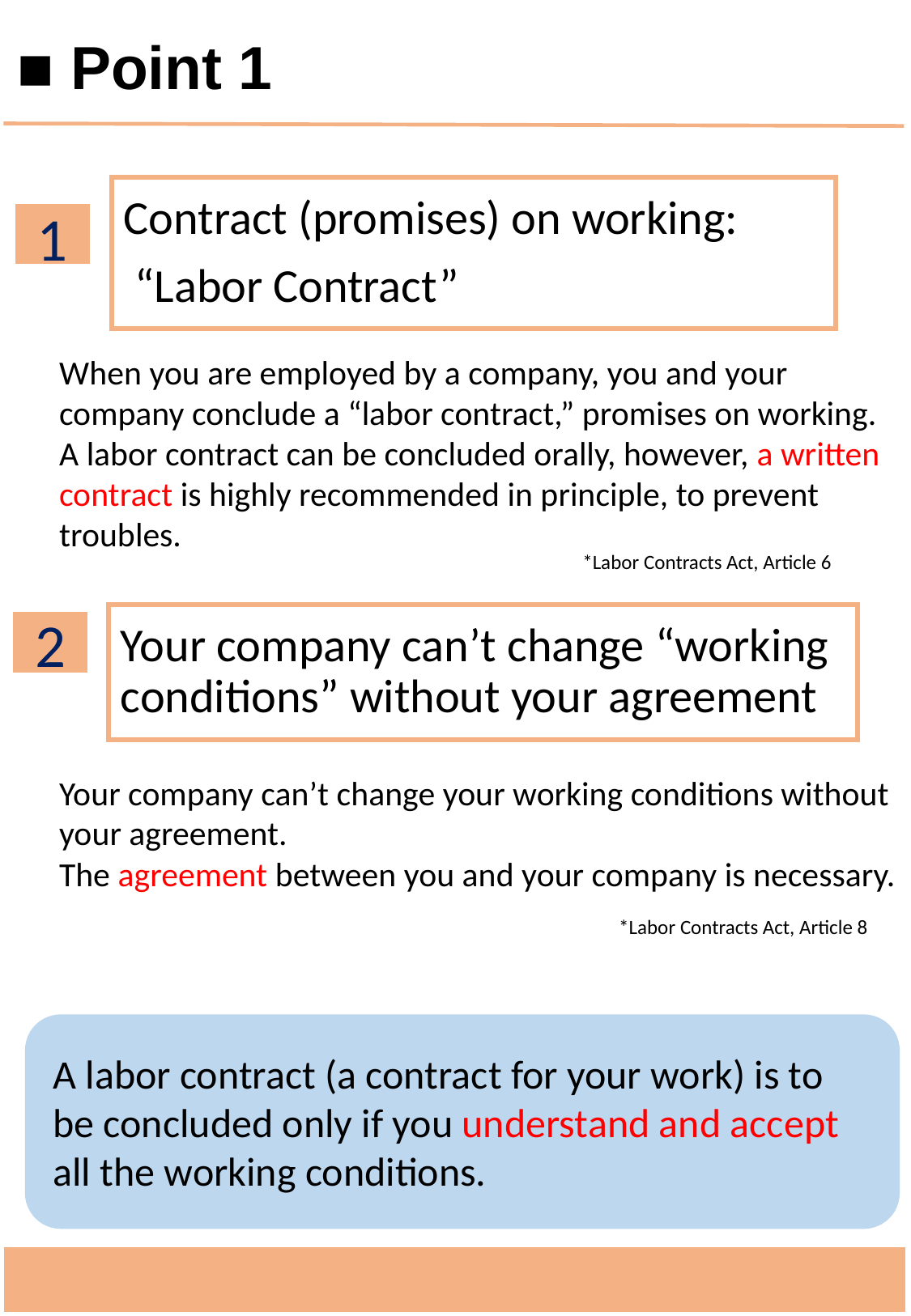

■ Point 1
Contract (promises) on working:
 “Labor Contract”
1

When you are employed by a company, you and your company conclude a “labor contract,” promises on working.  A labor contract can be concluded orally, however, a written contract is highly recommended in principle, to prevent troubles.
*Labor Contracts Act, Article 6
2
Your company can’t change “working conditions” without your agreement

Your company can’t change your working conditions without your agreement.
The agreement between you and your company is necessary.

*Labor Contracts Act, Article 8
A labor contract (a contract for your work) is to be concluded only if you understand and accept all the working conditions.